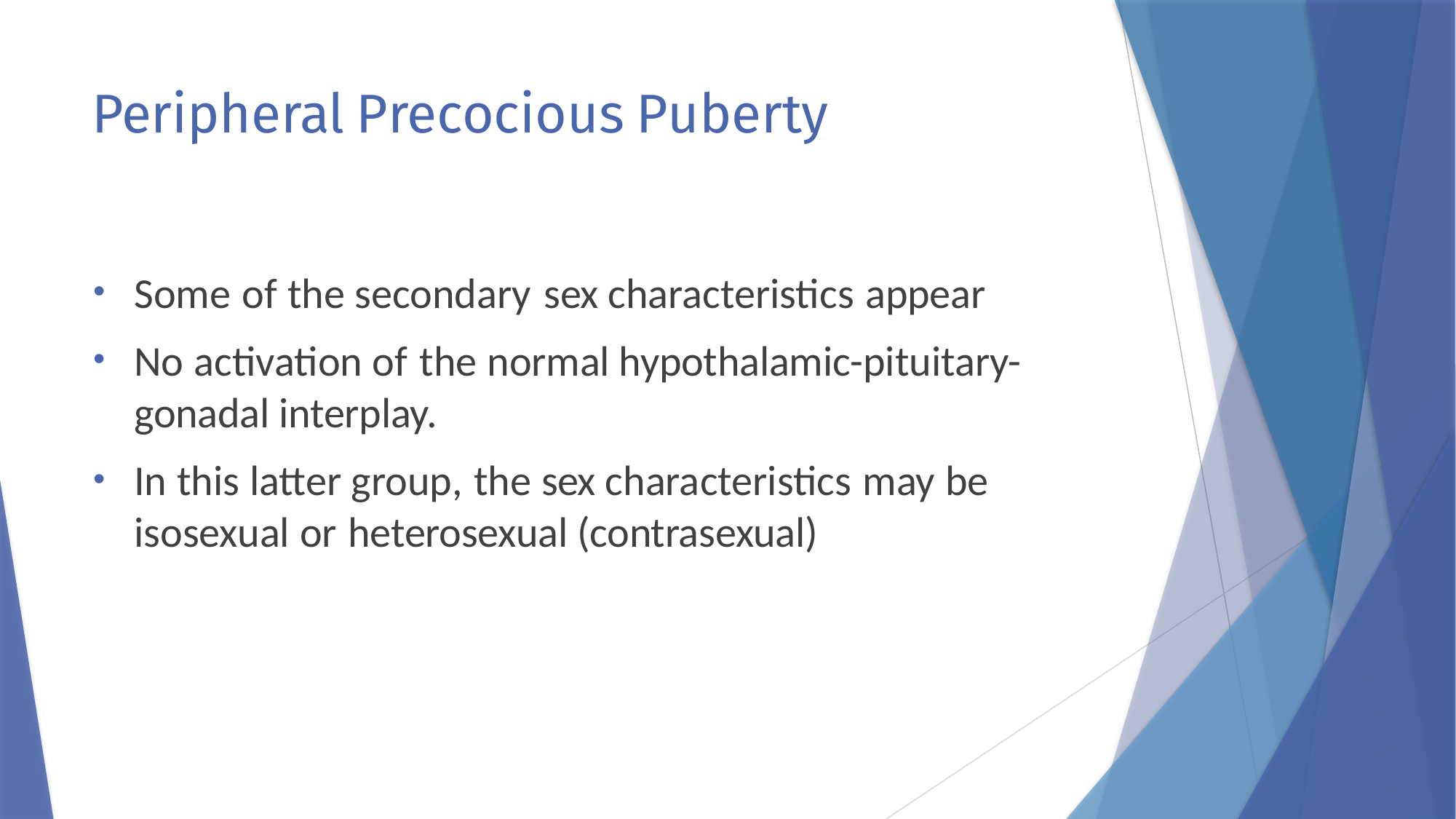

# Peripheral Precocious Puberty
Some of the secondary sex characteristics appear
No activation of the normal hypothalamic-pituitary-gonadal interplay.
In this latter group, the sex characteristics may be isosexual or heterosexual (contrasexual)